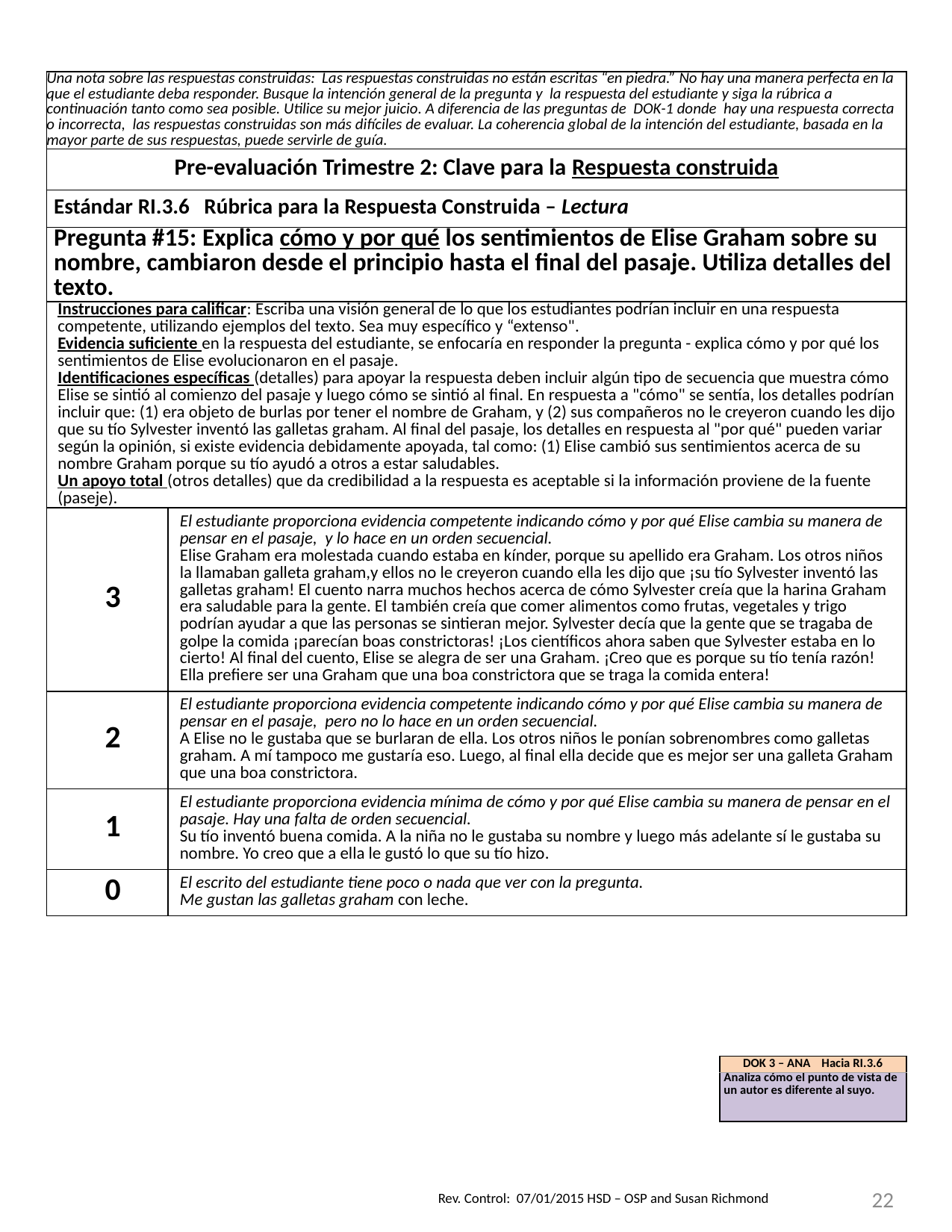

|  |  |
| --- | --- |
| Una nota sobre las respuestas construidas: Las respuestas construidas no están escritas “en piedra.” No hay una manera perfecta en la que el estudiante deba responder. Busque la intención general de la pregunta y la respuesta del estudiante y siga la rúbrica a continuación tanto como sea posible. Utilice su mejor juicio. A diferencia de las preguntas de DOK-1 donde hay una respuesta correcta o incorrecta, las respuestas construidas son más difíciles de evaluar. La coherencia global de la intención del estudiante, basada en la mayor parte de sus respuestas, puede servirle de guía. |  |
| Pre-evaluación Trimestre 2: Clave para la Respuesta construida |  |
| Estándar RI.3.6 Rúbrica para la Respuesta Construida – Lectura |  |
| Pregunta #15: Explica cómo y por qué los sentimientos de Elise Graham sobre su nombre, cambiaron desde el principio hasta el final del pasaje. Utiliza detalles del texto. |  |
| Instrucciones para calificar: Escriba una visión general de lo que los estudiantes podrían incluir en una respuesta competente, utilizando ejemplos del texto. Sea muy específico y “extenso". Evidencia suficiente en la respuesta del estudiante, se enfocaría en responder la pregunta - explica cómo y por qué los sentimientos de Elise evolucionaron en el pasaje. Identificaciones específicas (detalles) para apoyar la respuesta deben incluir algún tipo de secuencia que muestra cómo Elise se sintió al comienzo del pasaje y luego cómo se sintió al final. En respuesta a "cómo" se sentía, los detalles podrían incluir que: (1) era objeto de burlas por tener el nombre de Graham, y (2) sus compañeros no le creyeron cuando les dijo que su tío Sylvester inventó las galletas graham. Al final del pasaje, los detalles en respuesta al "por qué" pueden variar según la opinión, si existe evidencia debidamente apoyada, tal como: (1) Elise cambió sus sentimientos acerca de su nombre Graham porque su tío ayudó a otros a estar saludables. Un apoyo total (otros detalles) que da credibilidad a la respuesta es aceptable si la información proviene de la fuente (paseje). |  |
| 3 | El estudiante proporciona evidencia competente indicando cómo y por qué Elise cambia su manera de pensar en el pasaje, y lo hace en un orden secuencial. Elise Graham era molestada cuando estaba en kínder, porque su apellido era Graham. Los otros niños la llamaban galleta graham,y ellos no le creyeron cuando ella les dijo que ¡su tío Sylvester inventó las galletas graham! El cuento narra muchos hechos acerca de cómo Sylvester creía que la harina Graham era saludable para la gente. El también creía que comer alimentos como frutas, vegetales y trigo podrían ayudar a que las personas se sintieran mejor. Sylvester decía que la gente que se tragaba de golpe la comida ¡parecían boas constrictoras! ¡Los científicos ahora saben que Sylvester estaba en lo cierto! Al final del cuento, Elise se alegra de ser una Graham. ¡Creo que es porque su tío tenía razón! Ella prefiere ser una Graham que una boa constrictora que se traga la comida entera! |
| 2 | El estudiante proporciona evidencia competente indicando cómo y por qué Elise cambia su manera de pensar en el pasaje, pero no lo hace en un orden secuencial. A Elise no le gustaba que se burlaran de ella. Los otros niños le ponían sobrenombres como galletas graham. A mí tampoco me gustaría eso. Luego, al final ella decide que es mejor ser una galleta Graham que una boa constrictora. |
| 1 | El estudiante proporciona evidencia mínima de cómo y por qué Elise cambia su manera de pensar en el pasaje. Hay una falta de orden secuencial. Su tío inventó buena comida. A la niña no le gustaba su nombre y luego más adelante sí le gustaba su nombre. Yo creo que a ella le gustó lo que su tío hizo. |
| 0 | El escrito del estudiante tiene poco o nada que ver con la pregunta. Me gustan las galletas graham con leche. |
| DOK 3 – ANA Hacia RI.3.6 |
| --- |
| Analiza cómo el punto de vista de un autor es diferente al suyo. |
22